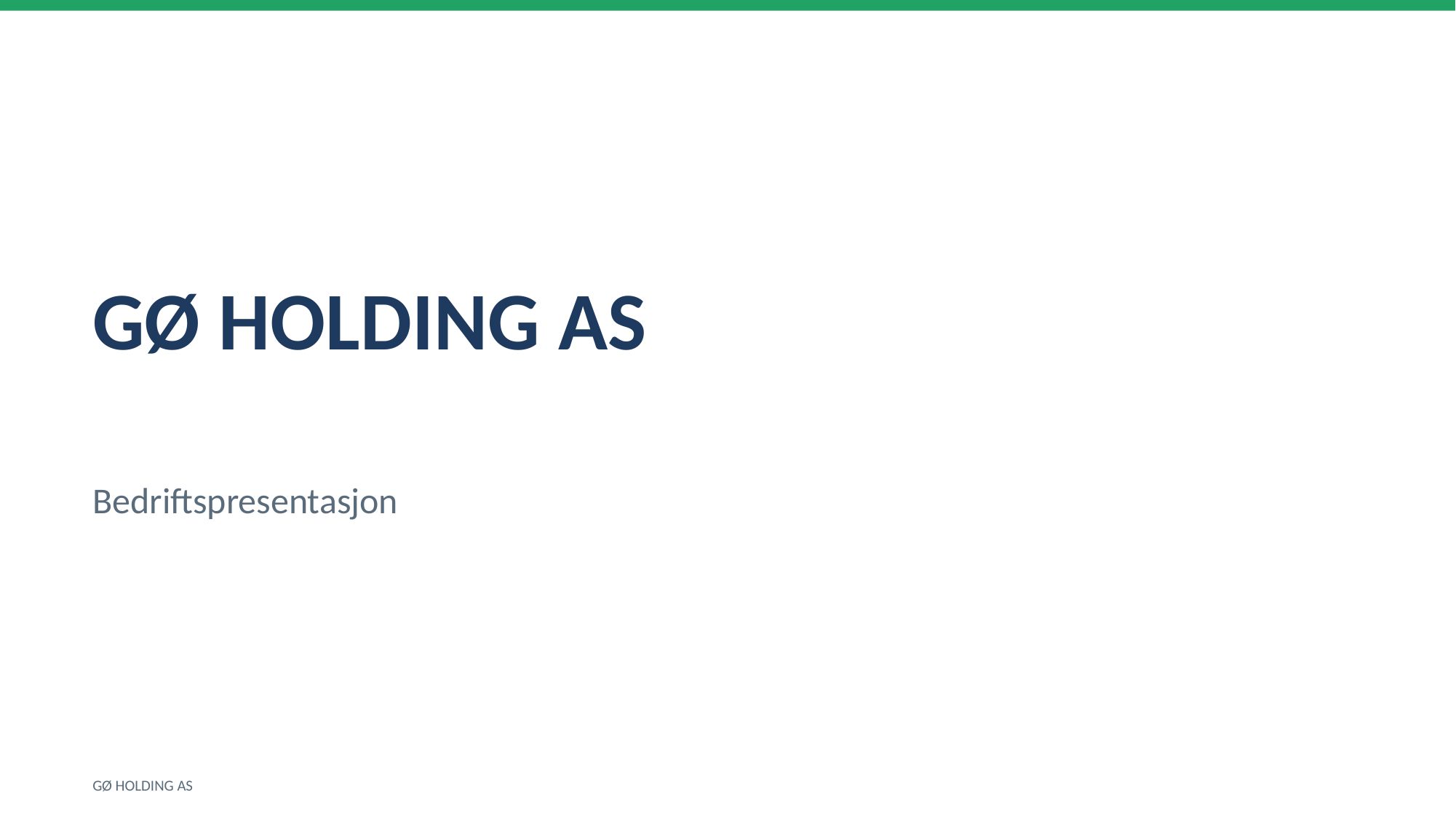

GØ HOLDING AS
Bedriftspresentasjon
GØ HOLDING AS